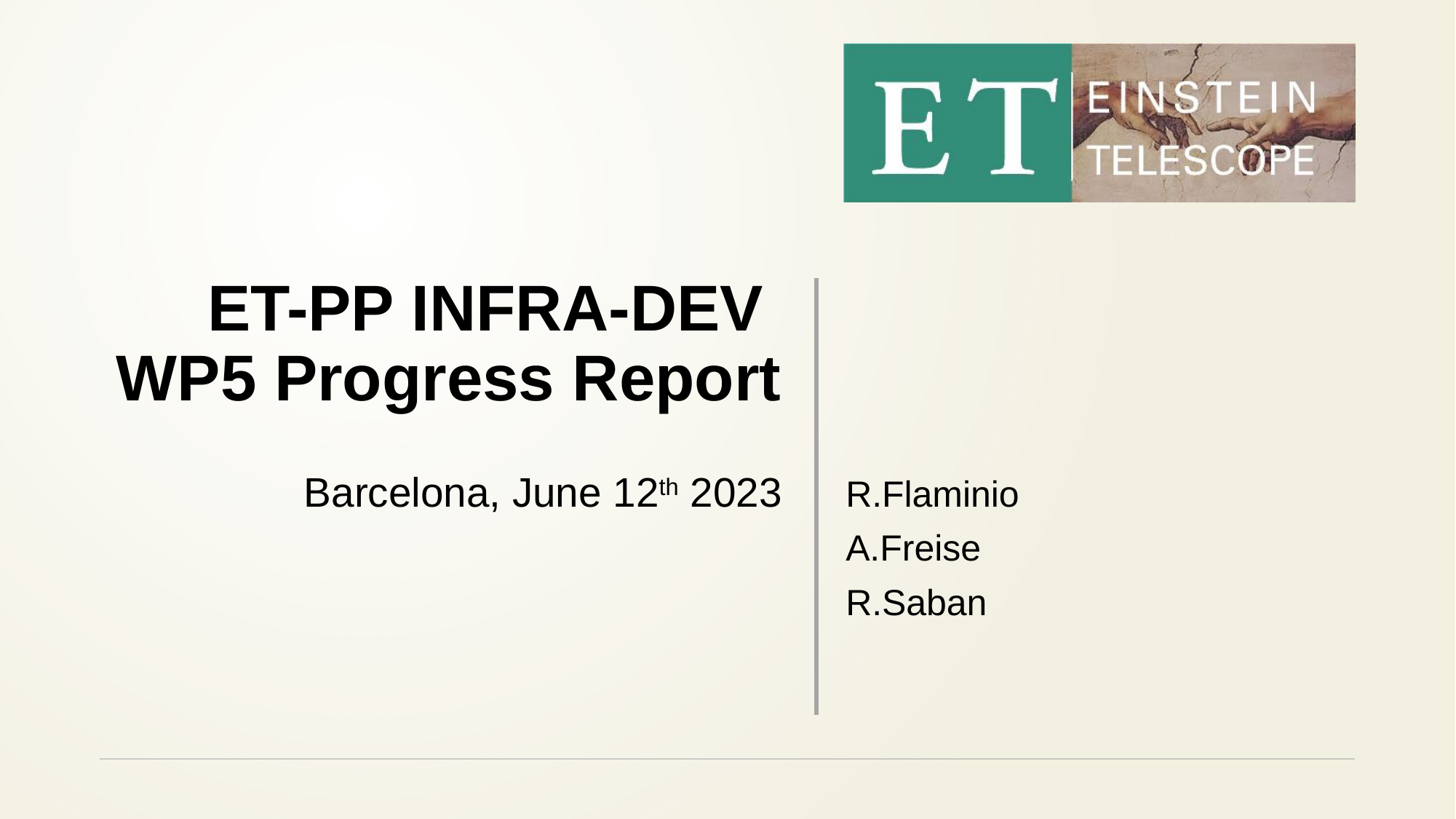

# ET-PP INFRA-DEV WP5 Progress Report Barcelona, June 12th 2023
R.Flaminio
A.Freise
R.Saban